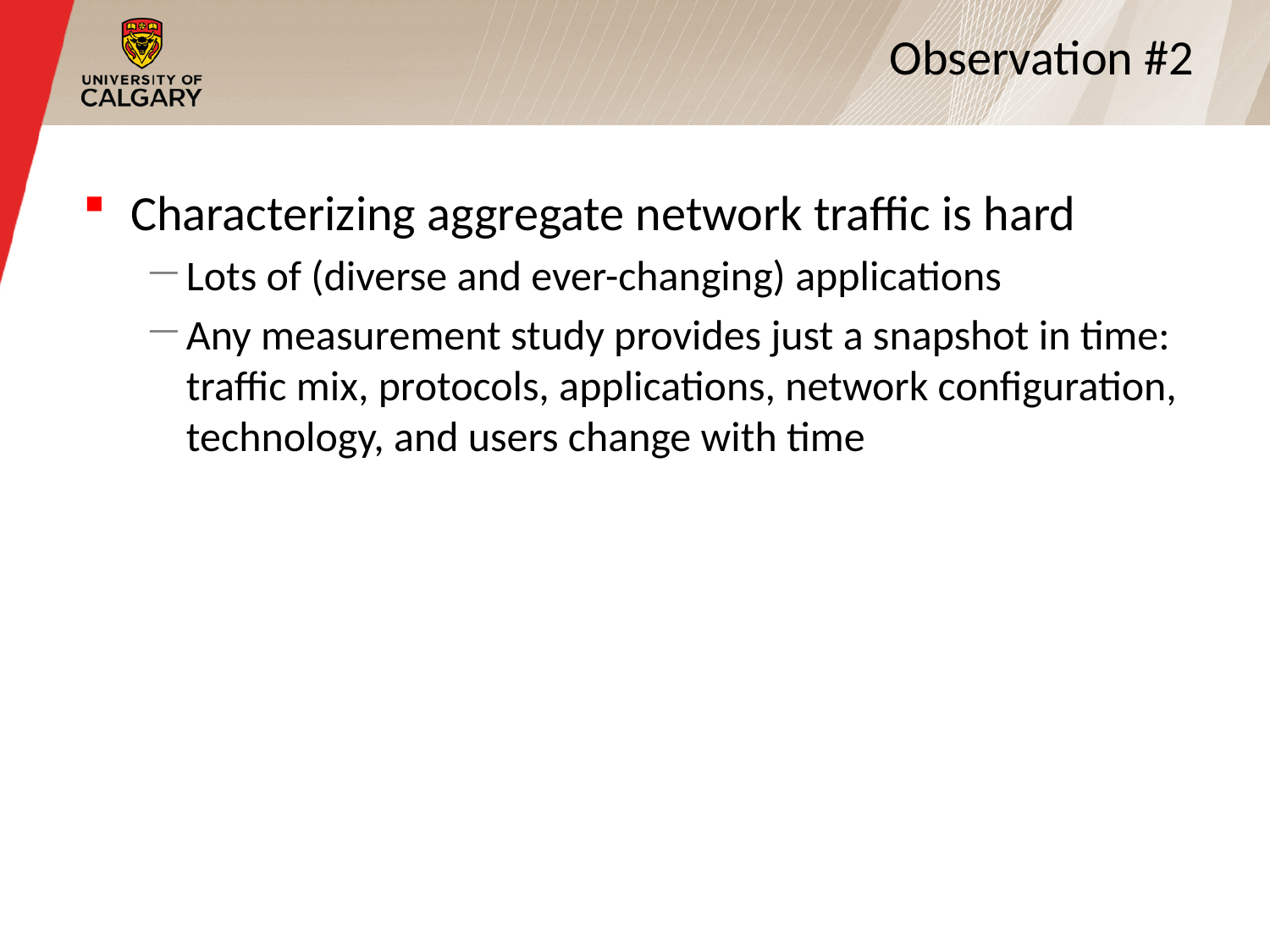

16
# Observation #2
Characterizing aggregate network traffic is hard
Lots of (diverse and ever-changing) applications
Any measurement study provides just a snapshot in time: traffic mix, protocols, applications, network configuration, technology, and users change with time